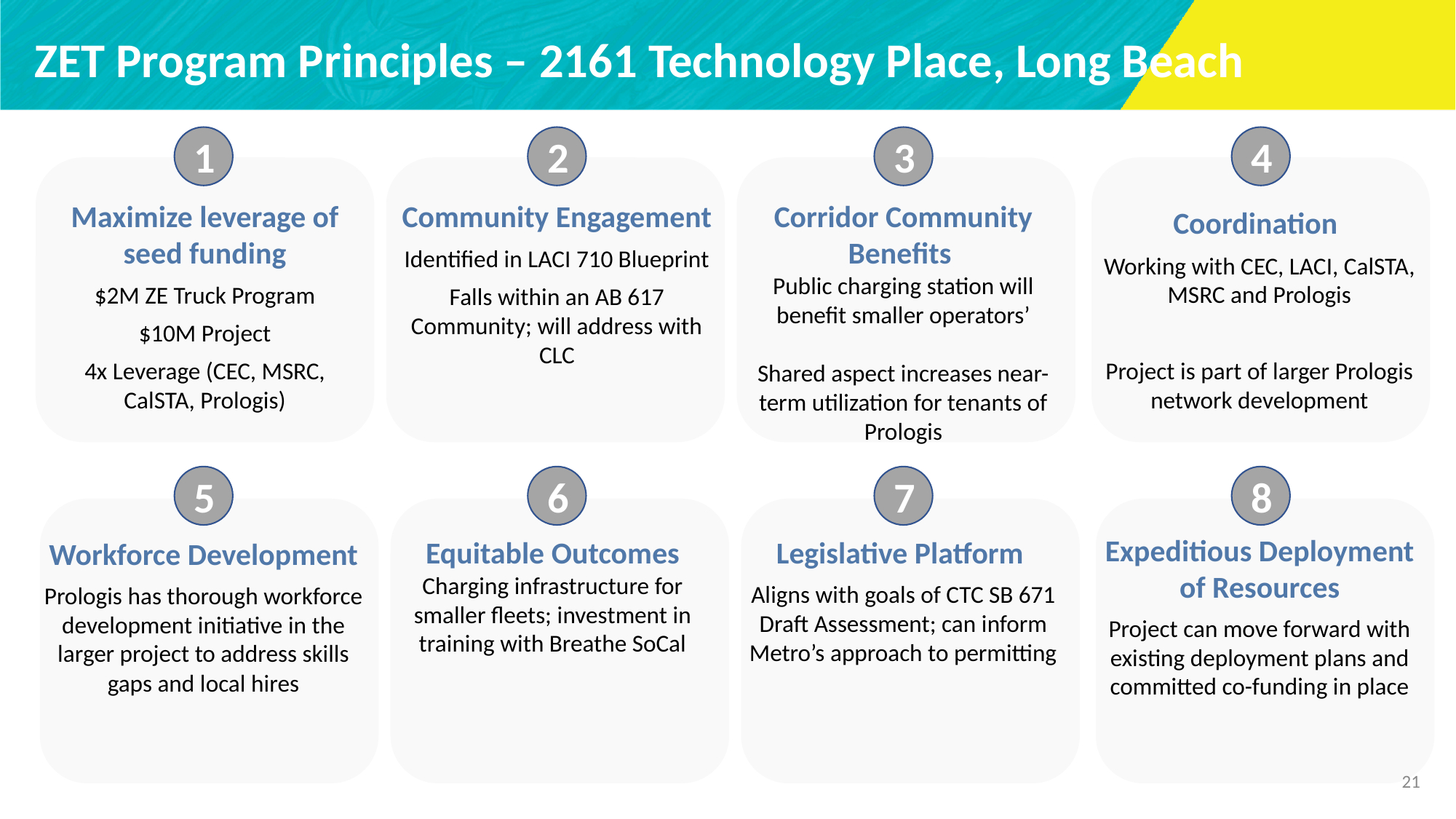

# ZET Program Principles – 2161 Technology Place, Long Beach

1
2
3
4

Maximize leverage of seed funding
$2M ZE Truck Program
$10M Project
4x Leverage (CEC, MSRC, CalSTA, Prologis)
Community Engagement
Identified in LACI 710 Blueprint
Falls within an AB 617 Community; will address with CLC
Corridor Community Benefits
Public charging station will benefit smaller operators’

Shared aspect increases near-term utilization for tenants of Prologis
Coordination
Working with CEC, LACI, CalSTA, MSRC and Prologis

Project is part of larger Prologis network development
5
6
7
8

Expeditious Deployment of Resources
Project can move forward with existing deployment plans and committed co-funding in place
Equitable Outcomes
Charging infrastructure for smaller fleets; investment in training with Breathe SoCal
Legislative Platform
Aligns with goals of CTC SB 671 Draft Assessment; can inform Metro’s approach to permitting
Workforce Development
Prologis has thorough workforce development initiative in the larger project to address skills gaps and local hires

21